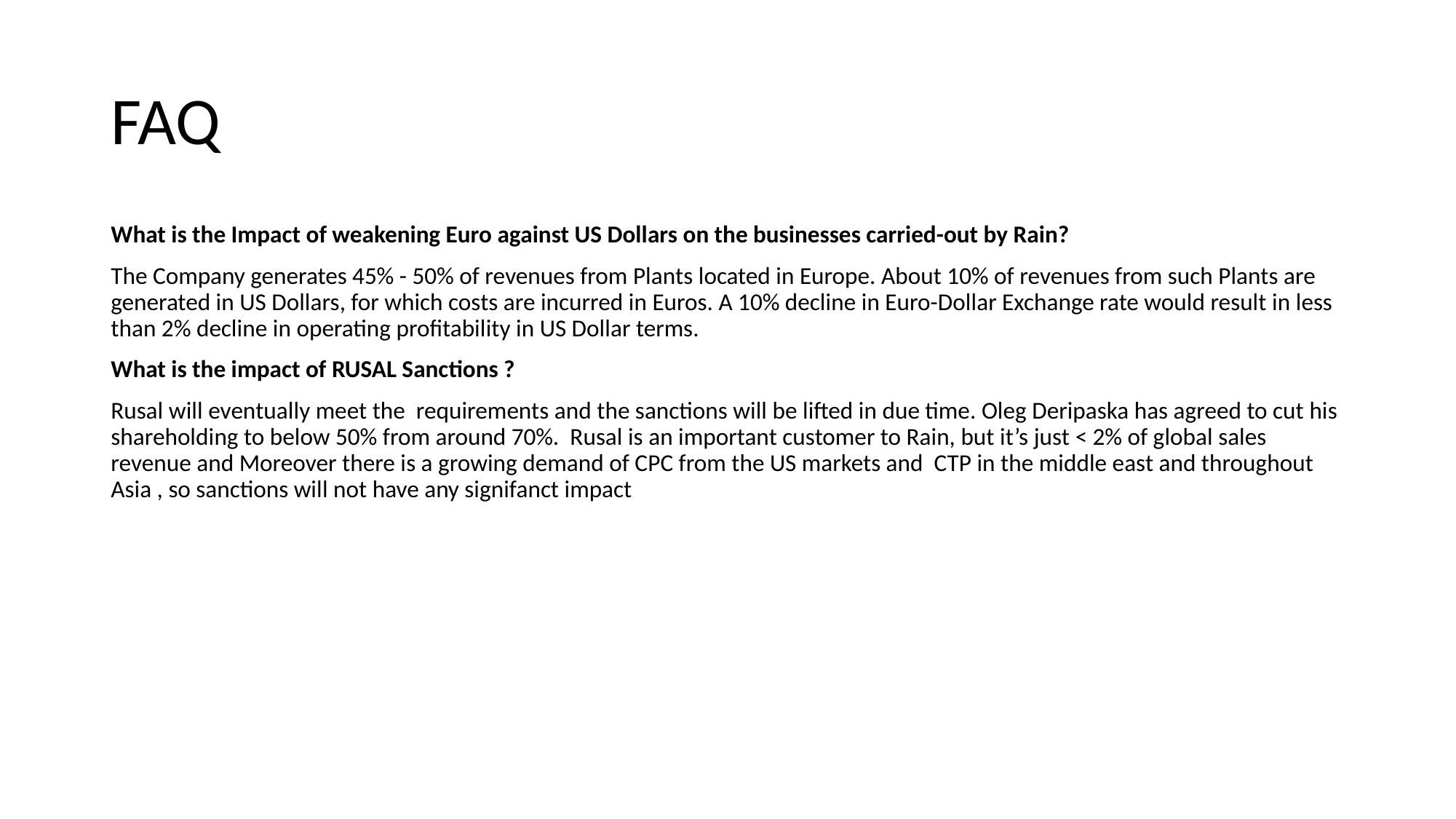

# FAQ

What is the Impact of weakening Euro against US Dollars on the businesses carried-out by Rain?
The Company generates 45% - 50% of revenues from Plants located in Europe. About 10% of revenues from such Plants are generated in US Dollars, for which costs are incurred in Euros. A 10% decline in Euro-Dollar Exchange rate would result in less than 2% decline in operating profitability in US Dollar terms.
What is the impact of RUSAL Sanctions ?
Rusal will eventually meet the  requirements and the sanctions will be lifted in due time. Oleg Deripaska has agreed to cut his shareholding to below 50% from around 70%.  Rusal is an important customer to Rain, but it’s just < 2% of global sales revenue and Moreover there is a growing demand of CPC from the US markets and  CTP in the middle east and throughout Asia , so sanctions will not have any signifanct impact